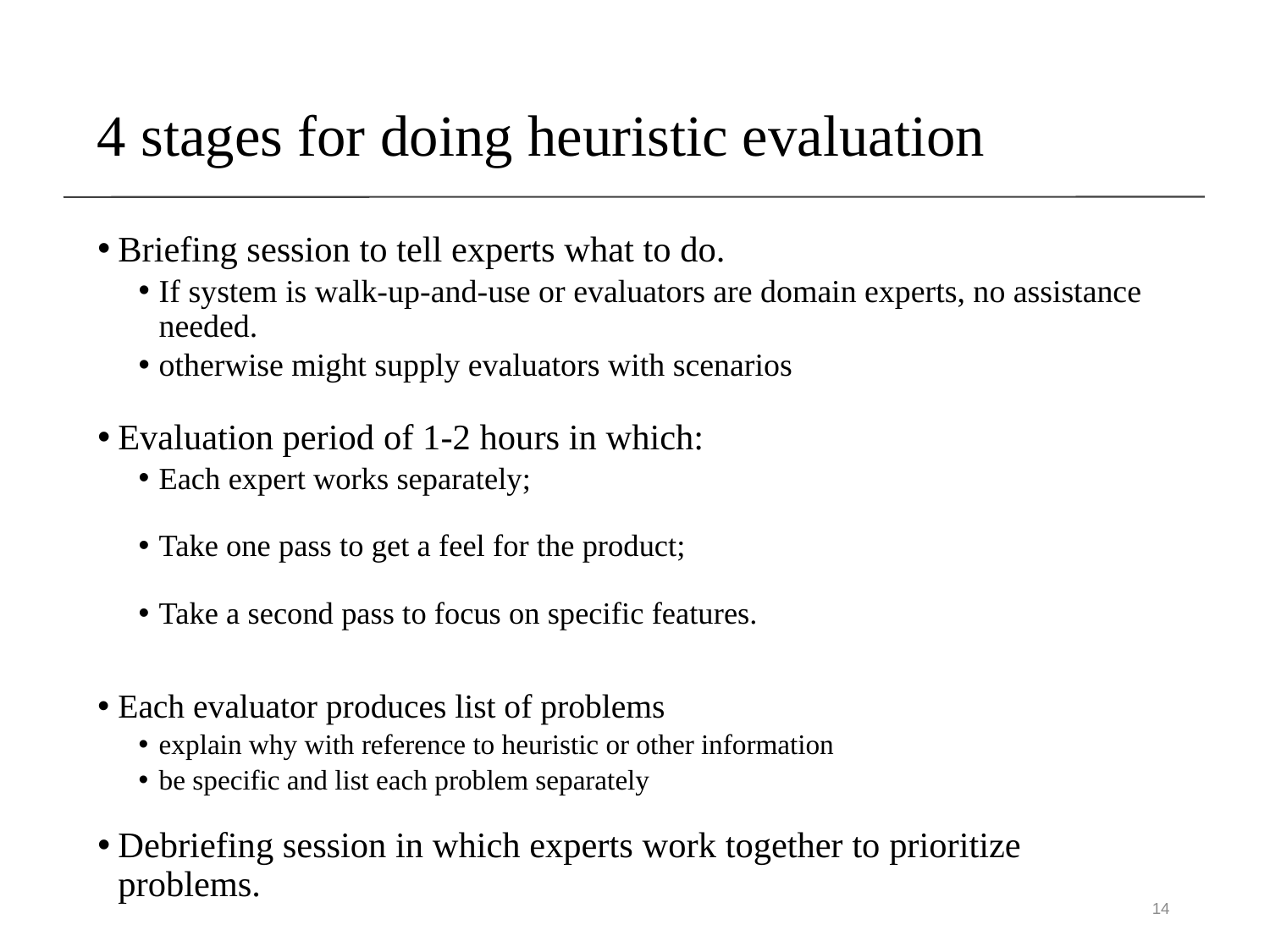

4 stages for doing heuristic evaluation
Briefing session to tell experts what to do.
If system is walk-up-and-use or evaluators are domain experts, no assistance needed.
otherwise might supply evaluators with scenarios

Evaluation period of 1-2 hours in which:
Each expert works separately;

Take one pass to get a feel for the product;

Take a second pass to focus on specific features.

Each evaluator produces list of problems
explain why with reference to heuristic or other information
be specific and list each problem separately

Debriefing session in which experts work together to prioritize problems.
14